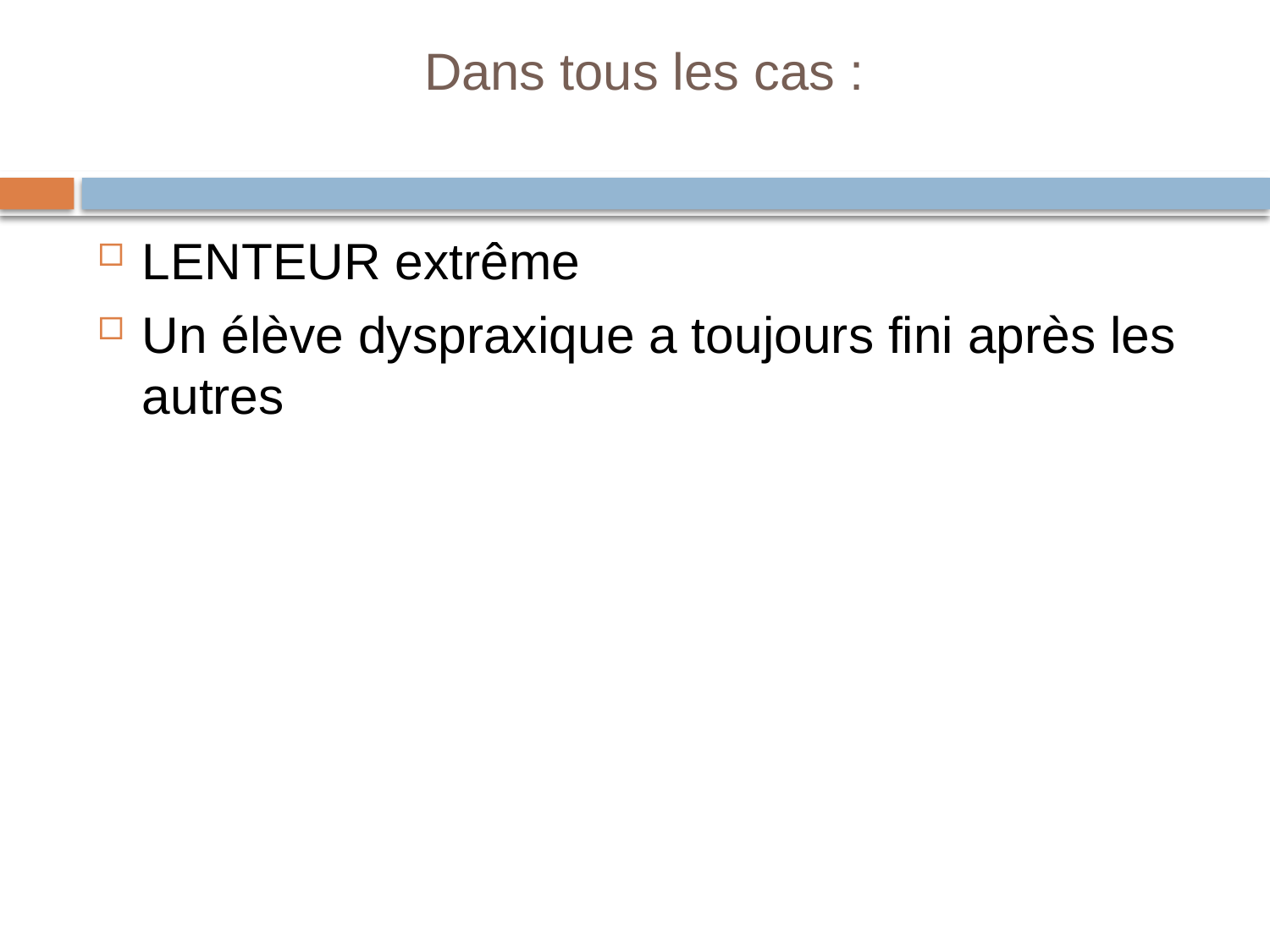

# Dans tous les cas :
LENTEUR extrême
Un élève dyspraxique a toujours fini après les autres